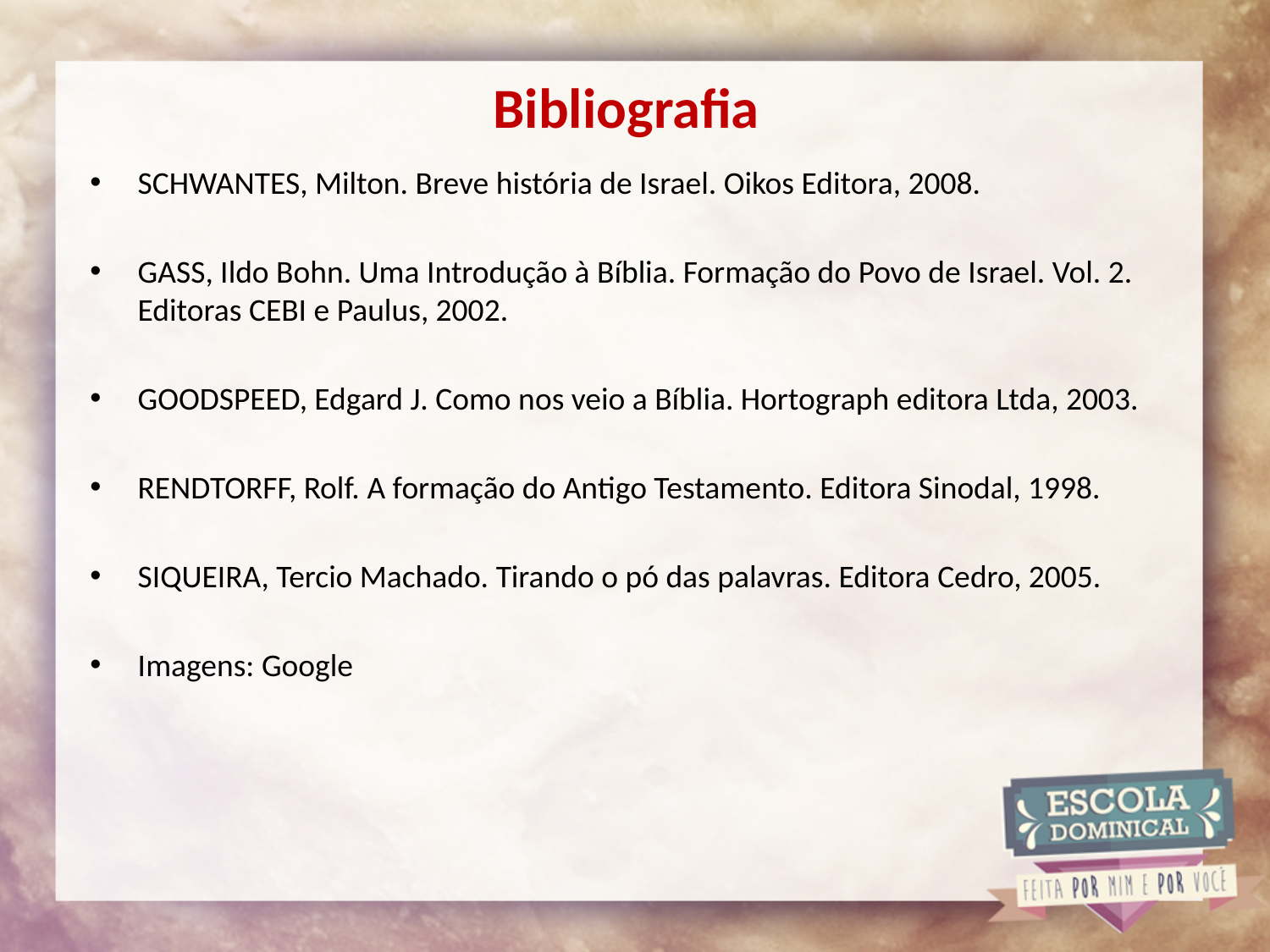

# Bibliografia
SCHWANTES, Milton. Breve história de Israel. Oikos Editora, 2008.

GASS, Ildo Bohn. Uma Introdução à Bíblia. Formação do Povo de Israel. Vol. 2. Editoras CEBI e Paulus, 2002.

GOODSPEED, Edgard J. Como nos veio a Bíblia. Hortograph editora Ltda, 2003.

RENDTORFF, Rolf. A formação do Antigo Testamento. Editora Sinodal, 1998.

SIQUEIRA, Tercio Machado. Tirando o pó das palavras. Editora Cedro, 2005.

Imagens: Google